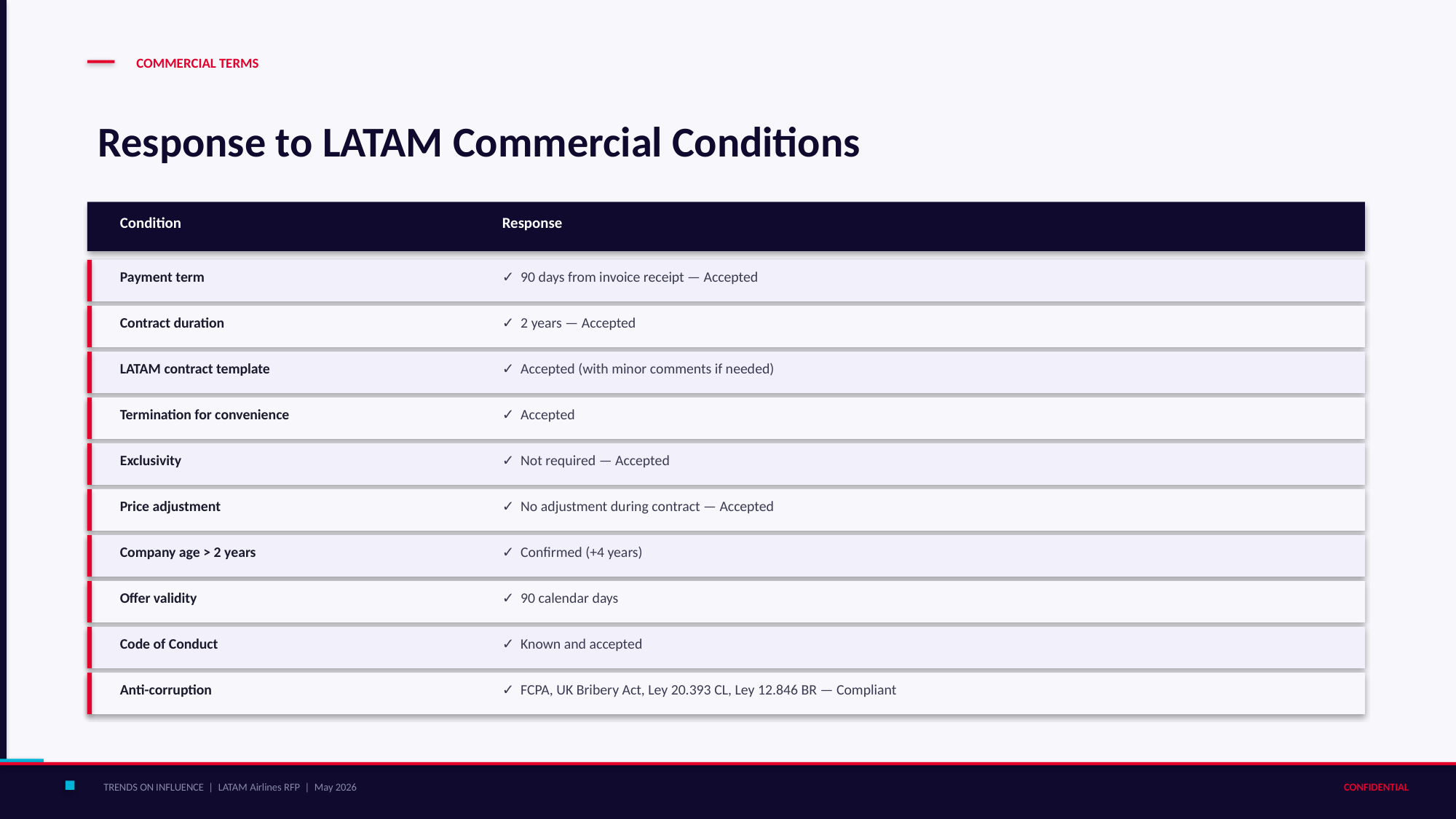

COMMERCIAL TERMS

Response to LATAM Commercial Conditions

Condition
Response

Payment term
✓  90 days from invoice receipt — Accepted

Contract duration
✓  2 years — Accepted

LATAM contract template
✓  Accepted (with minor comments if needed)

Termination for convenience
✓  Accepted

Exclusivity
✓  Not required — Accepted

Price adjustment
✓  No adjustment during contract — Accepted

Company age > 2 years
✓  Confirmed (+4 years)

Offer validity
✓  90 calendar days

Code of Conduct
✓  Known and accepted

Anti-corruption
✓  FCPA, UK Bribery Act, Ley 20.393 CL, Ley 12.846 BR — Compliant

TRENDS ON INFLUENCE  |  LATAM Airlines RFP  |  May 2026
CONFIDENTIAL